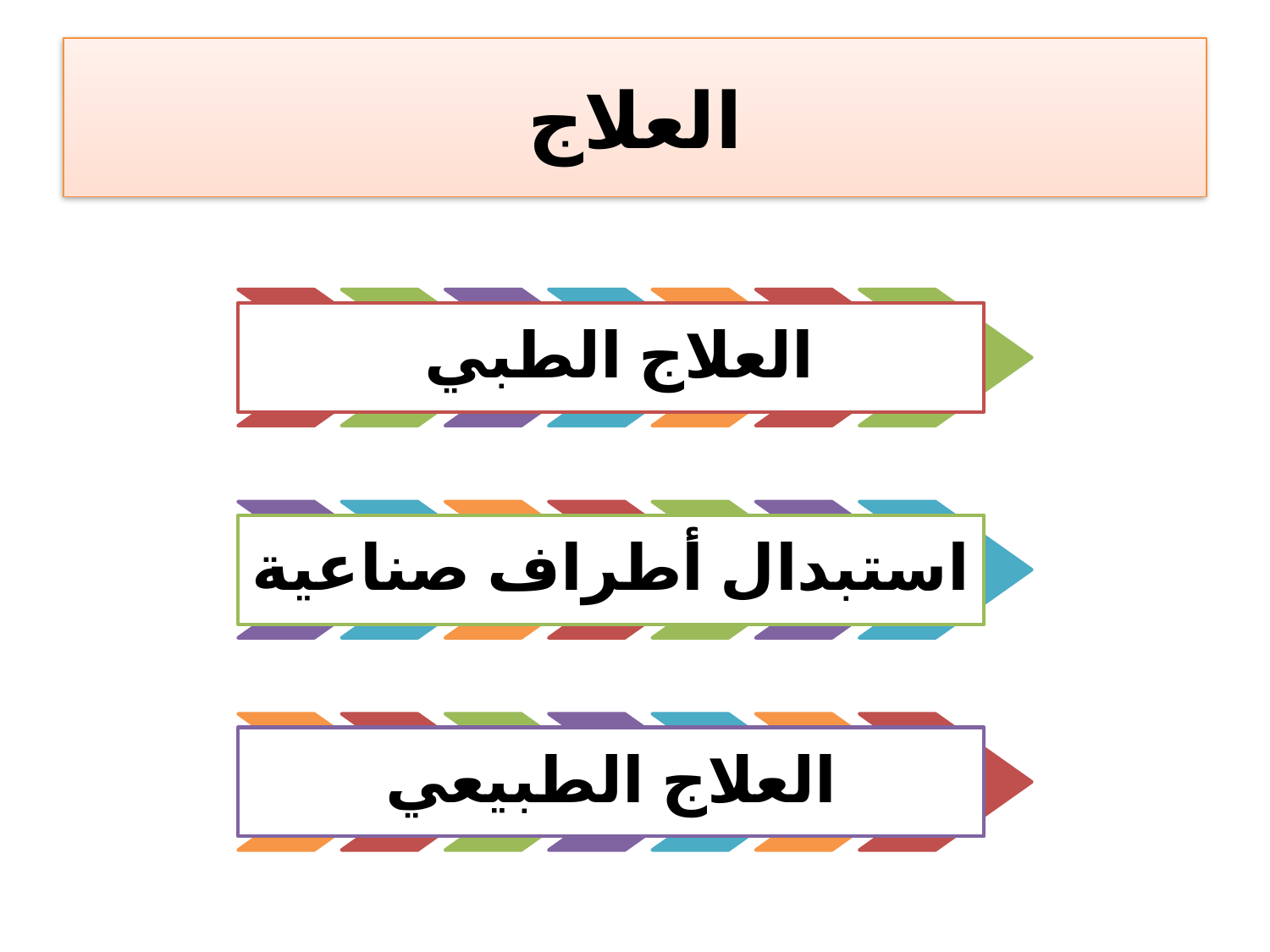

# العلاج

العلاج الطبي

استبدال أطراف صناعية

العلاج الطبيعي